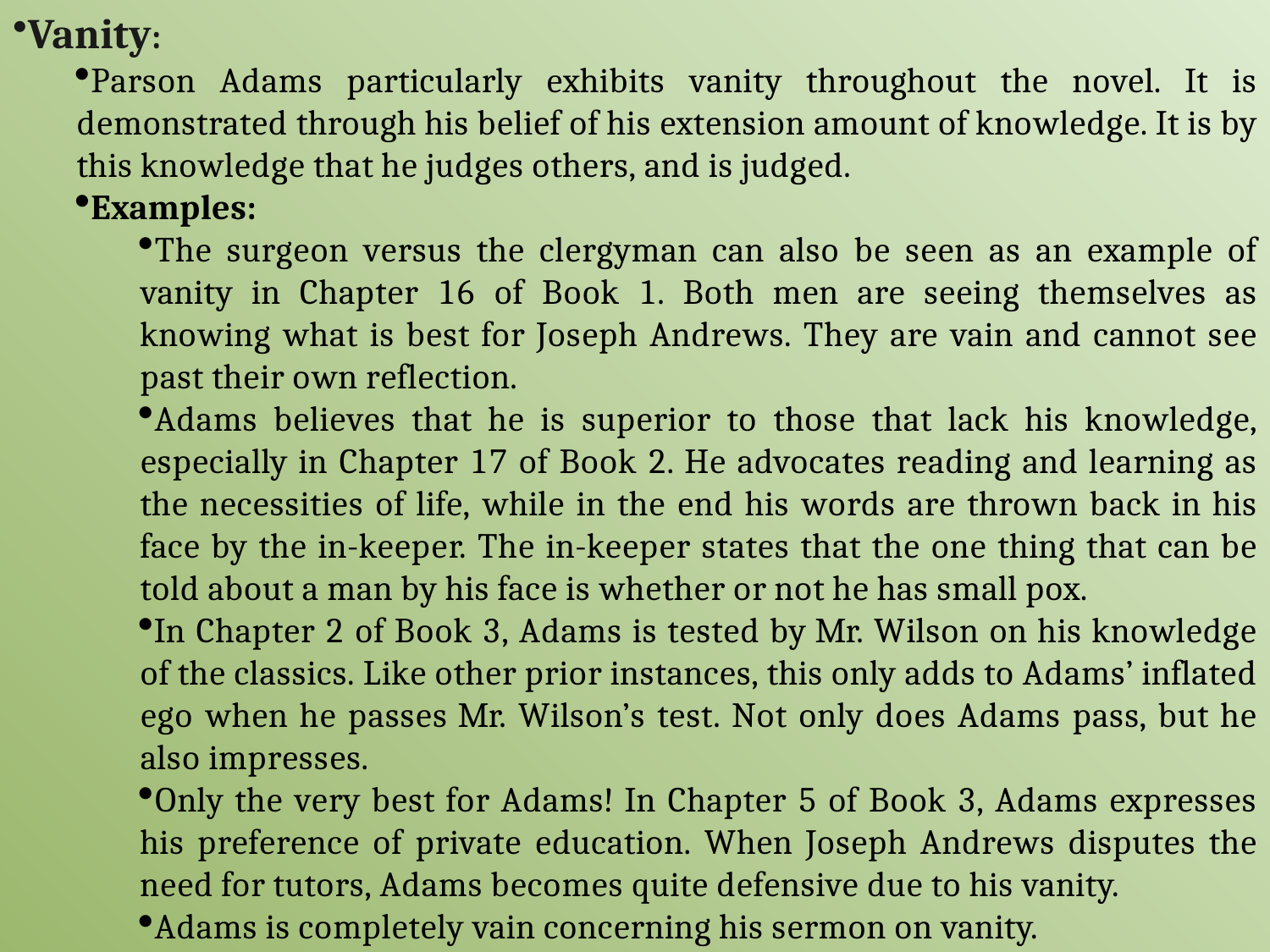

Vanity:
Parson Adams particularly exhibits vanity throughout the novel. It is demonstrated through his belief of his extension amount of knowledge. It is by this knowledge that he judges others, and is judged.
Examples:
The surgeon versus the clergyman can also be seen as an example of vanity in Chapter 16 of Book 1. Both men are seeing themselves as knowing what is best for Joseph Andrews. They are vain and cannot see past their own reflection.
Adams believes that he is superior to those that lack his knowledge, especially in Chapter 17 of Book 2. He advocates reading and learning as the necessities of life, while in the end his words are thrown back in his face by the in-keeper. The in-keeper states that the one thing that can be told about a man by his face is whether or not he has small pox.
In Chapter 2 of Book 3, Adams is tested by Mr. Wilson on his knowledge of the classics. Like other prior instances, this only adds to Adams’ inflated ego when he passes Mr. Wilson’s test. Not only does Adams pass, but he also impresses.
Only the very best for Adams! In Chapter 5 of Book 3, Adams expresses his preference of private education. When Joseph Andrews disputes the need for tutors, Adams becomes quite defensive due to his vanity.
Adams is completely vain concerning his sermon on vanity.